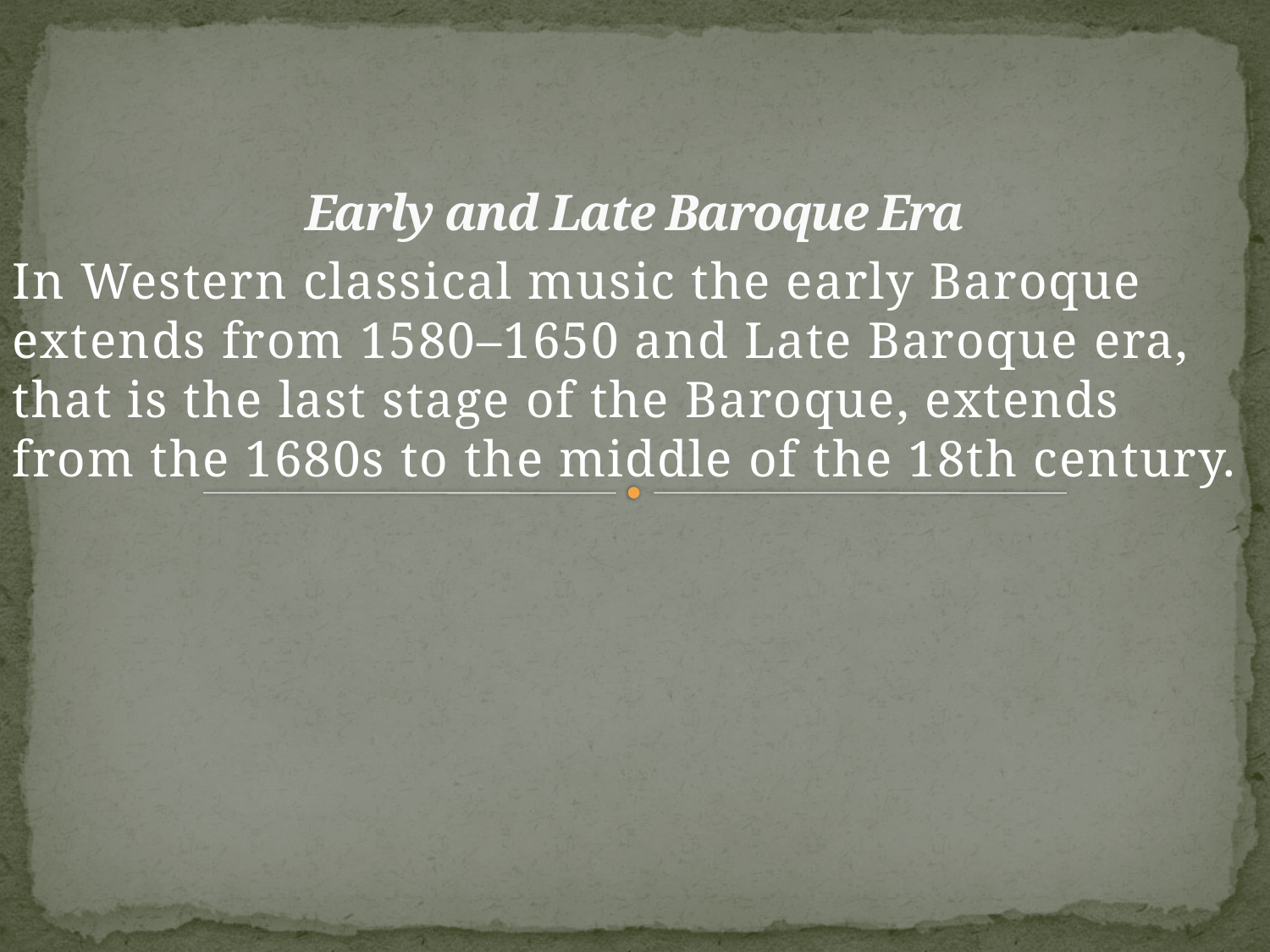

# Early and Late Baroque Era
In Western classical music the early Baroque extends from 1580–1650 and Late Baroque era, that is the last stage of the Baroque, extends from the 1680s to the middle of the 18th century.